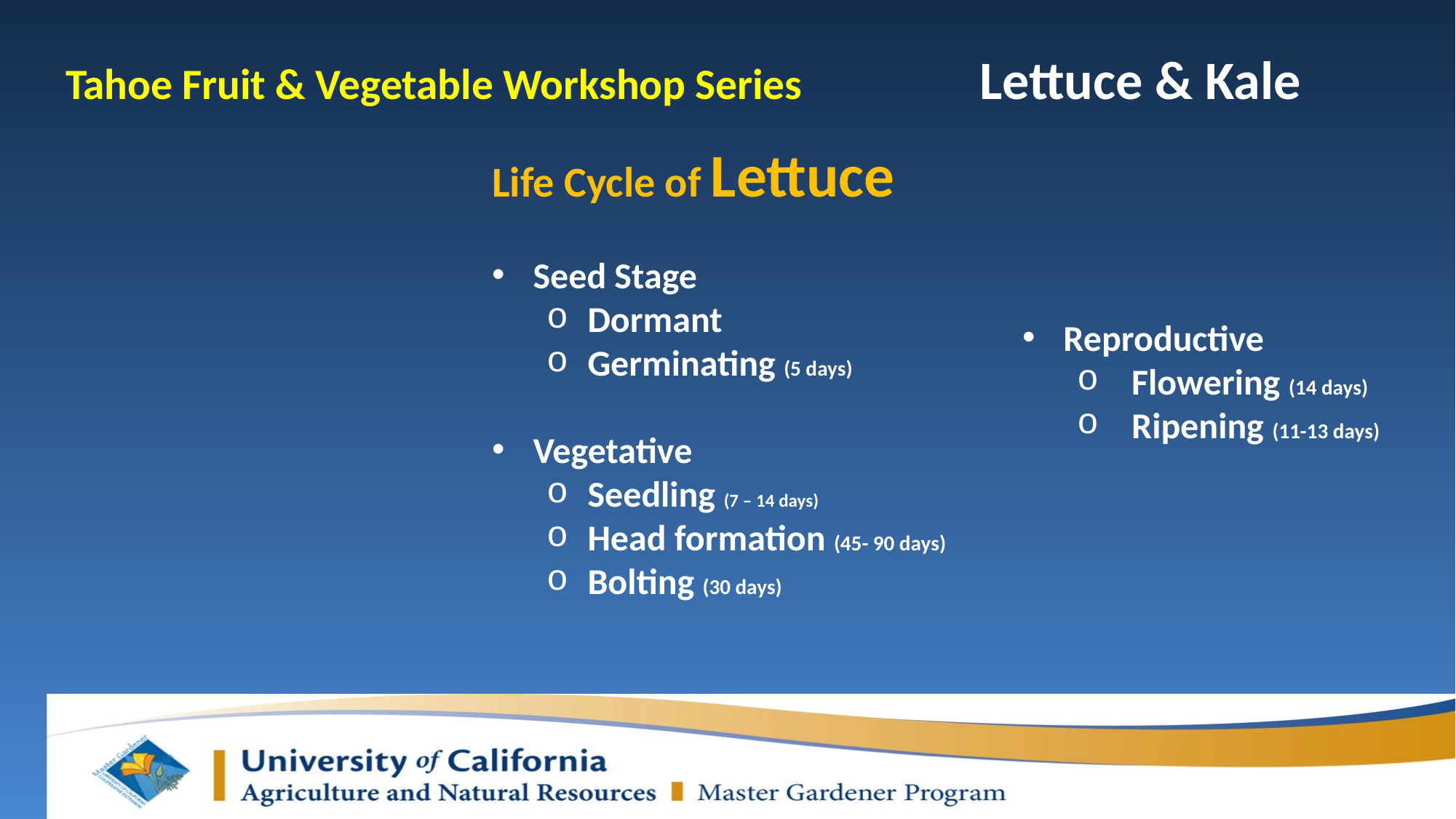

Tahoe Fruit & Vegetable Workshop Series                  Lettuce & Kale
Life Cycle of Lettuce

Seed Stage
Dormant
Germinating (5 days)

Vegetative
Seedling (7 – 14 days)
Head formation (45- 90 days)
Bolting (30 days)

Reproductive
Flowering (14 days)
Ripening (11-13 days)